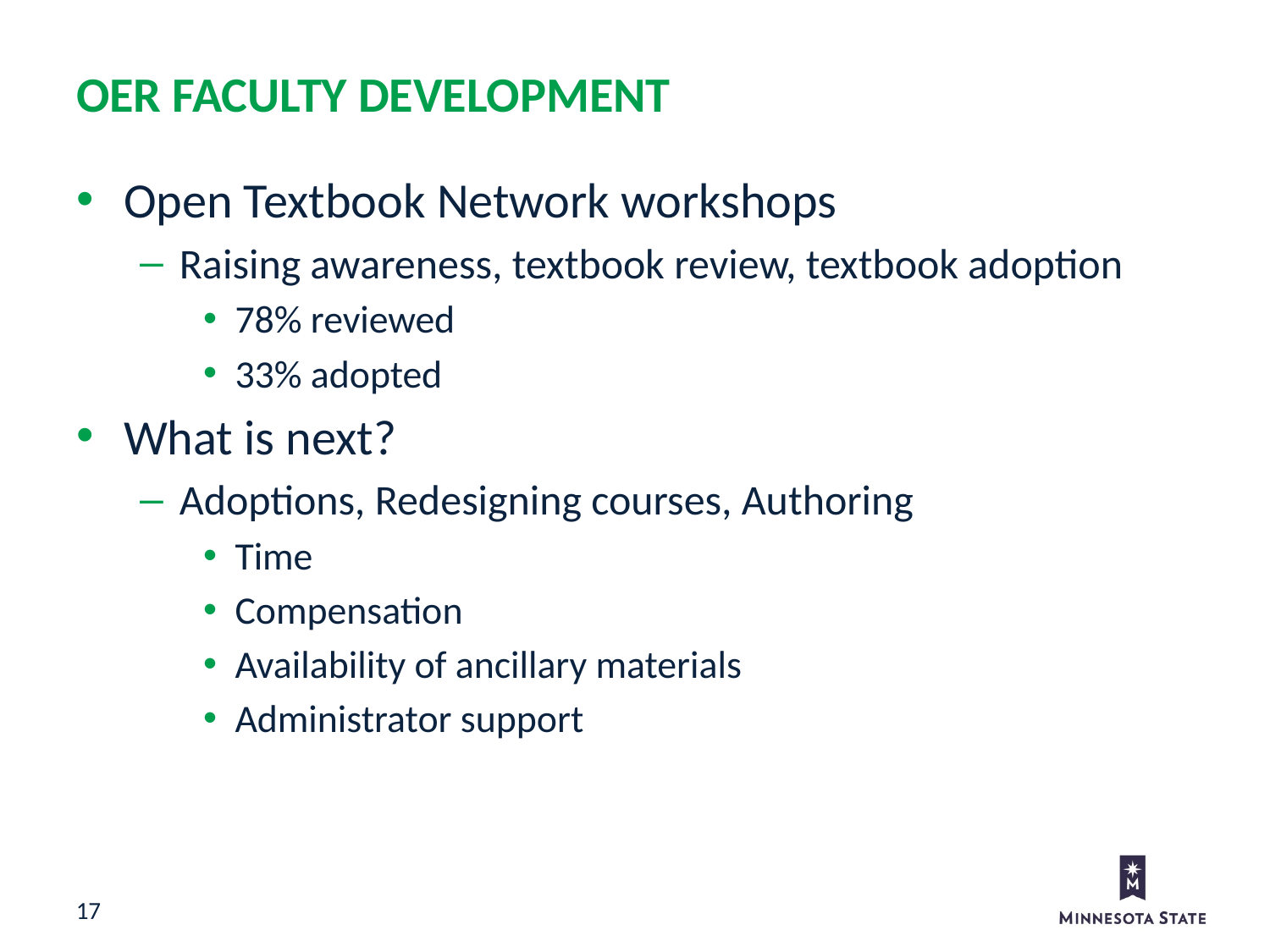

OER Faculty Development
Open Textbook Network workshops
Raising awareness, textbook review, textbook adoption
78% reviewed
33% adopted
What is next?
Adoptions, Redesigning courses, Authoring
Time
Compensation
Availability of ancillary materials
Administrator support